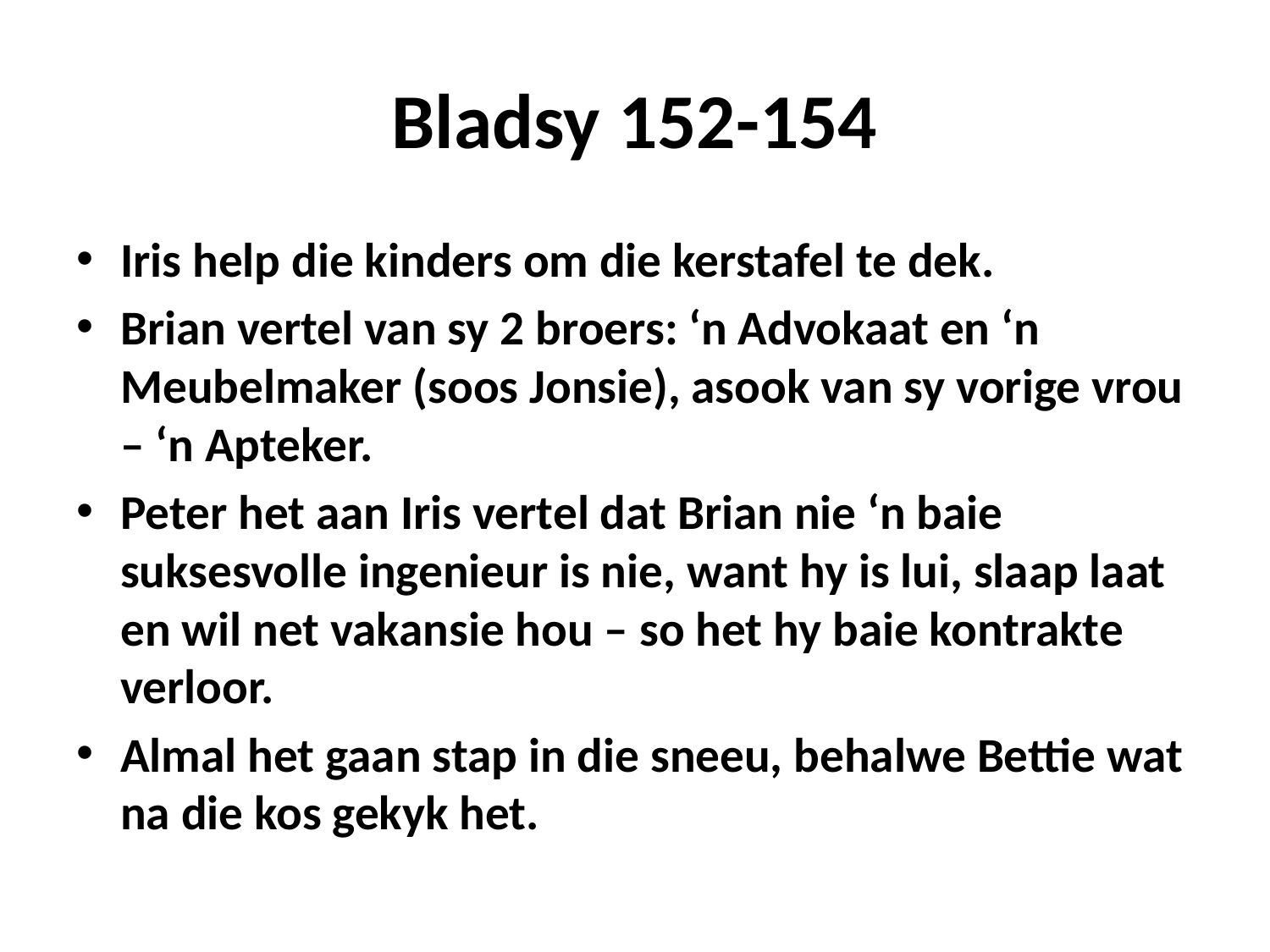

# Bladsy 152-154
Iris help die kinders om die kerstafel te dek.
Brian vertel van sy 2 broers: ‘n Advokaat en ‘n Meubelmaker (soos Jonsie), asook van sy vorige vrou – ‘n Apteker.
Peter het aan Iris vertel dat Brian nie ‘n baie suksesvolle ingenieur is nie, want hy is lui, slaap laat en wil net vakansie hou – so het hy baie kontrakte verloor.
Almal het gaan stap in die sneeu, behalwe Bettie wat na die kos gekyk het.